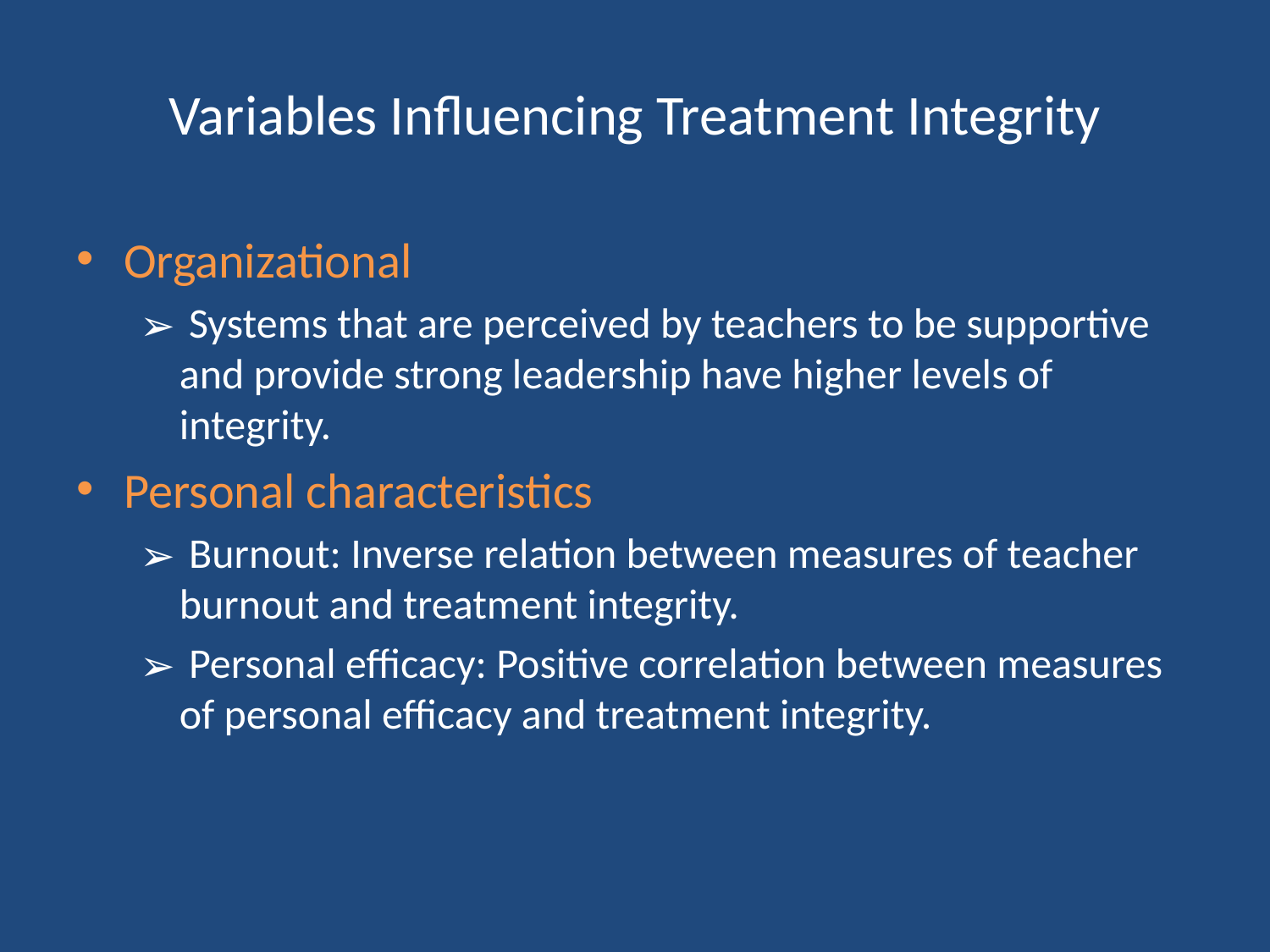

# Variables Influencing Treatment Integrity
Organizational
 Systems that are perceived by teachers to be supportive and provide strong leadership have higher levels of integrity.
Personal characteristics
 Burnout: Inverse relation between measures of teacher burnout and treatment integrity.
 Personal efficacy: Positive correlation between measures of personal efficacy and treatment integrity.